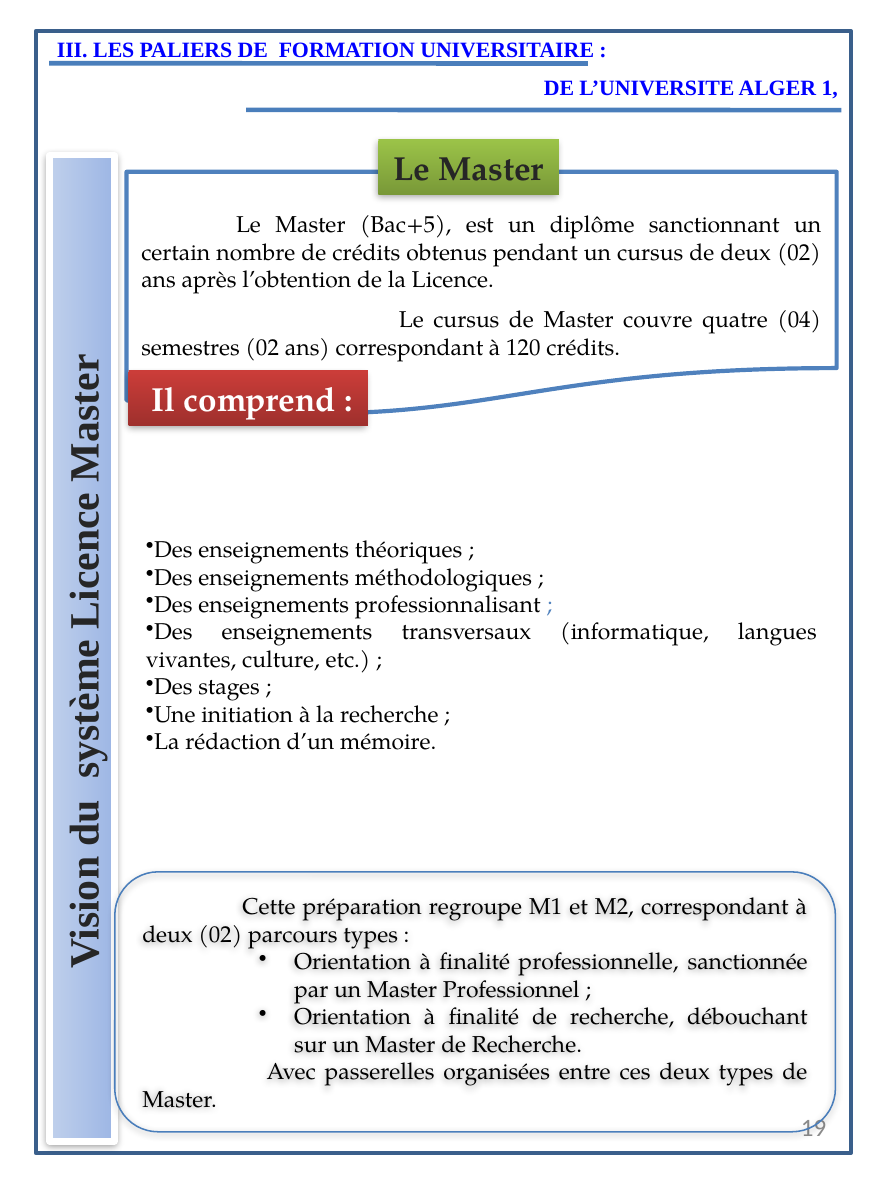

III. LES PALIERS DE  FORMATION UNIVERSITAIRE :

DE L’UNIVERSITE ALGER 1,
Le Master

Le Master (Bac+5), est un diplôme sanctionnant un certain nombre de crédits obtenus pendant un cursus de deux (02) ans après l’obtention de la Licence.

                 Le cursus de Master couvre quatre (04) semestres (02 ans) correspondant à 120 crédits.

 Il comprend :

Des enseignements théoriques ;
Des enseignements méthodologiques ;
Des enseignements professionnalisant ;
Des enseignements transversaux (informatique, langues vivantes, culture, etc.) ;
Des stages ;
Une initiation à la recherche ;
La rédaction d’un mémoire.
      Vision du  système Licence Master
              Cette préparation regroupe M1 et M2, correspondant à deux (02) parcours types :
Orientation à finalité professionnelle, sanctionnée par un Master Professionnel ;
Orientation à finalité de recherche, débouchant sur un Master de Recherche.
              Avec passerelles organisées entre ces deux types de Master.
19